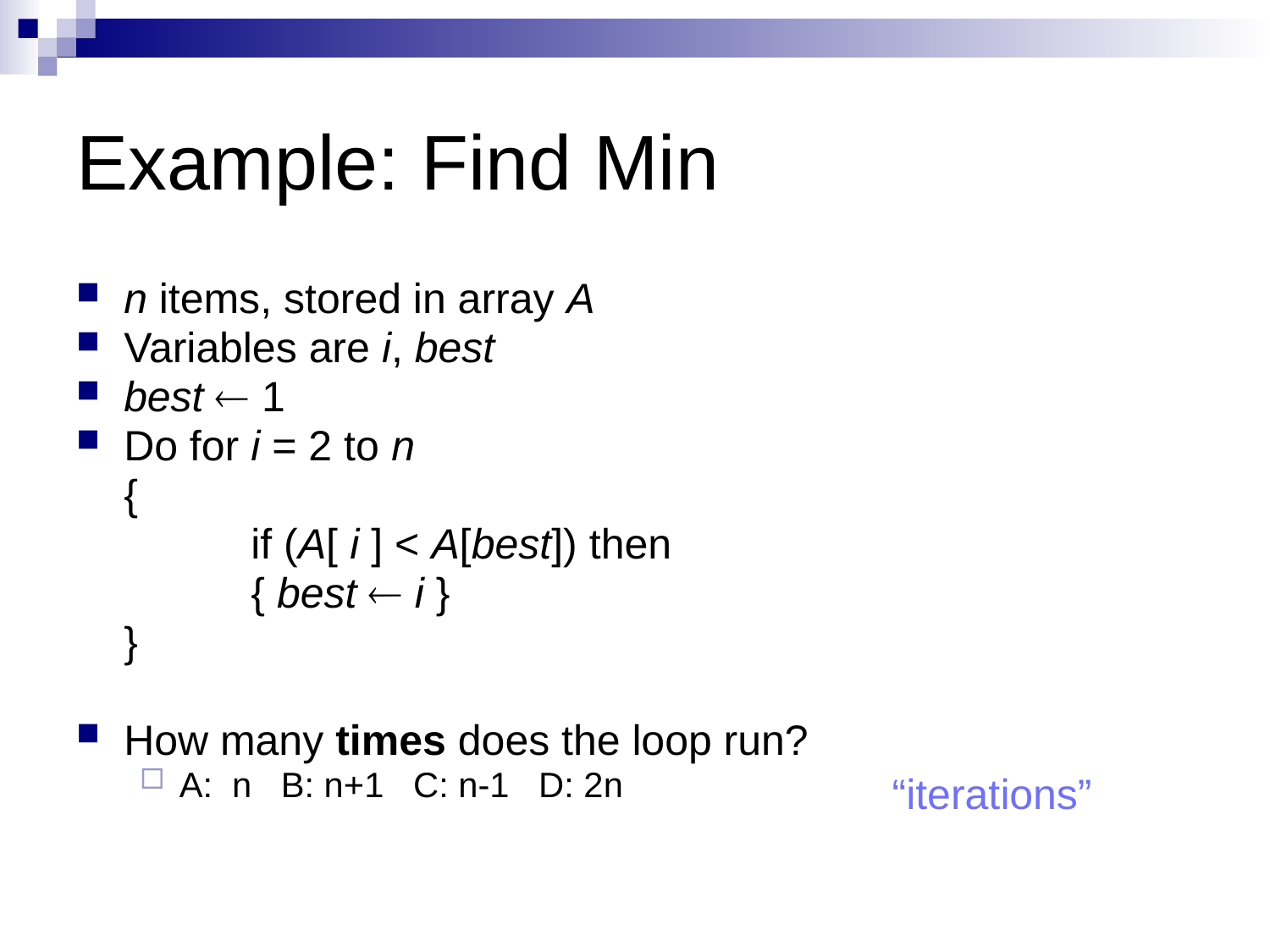

# Example: Find Min
n items, stored in array A
Variables are i, best
best ← 1
Do for i = 2 to n
	{
		if (A[ i ] < A[best]) then
		{ best ← i }
	}

How many times does the loop run?
A:  n   B: n+1   C: n-1   D: 2n
“iterations”